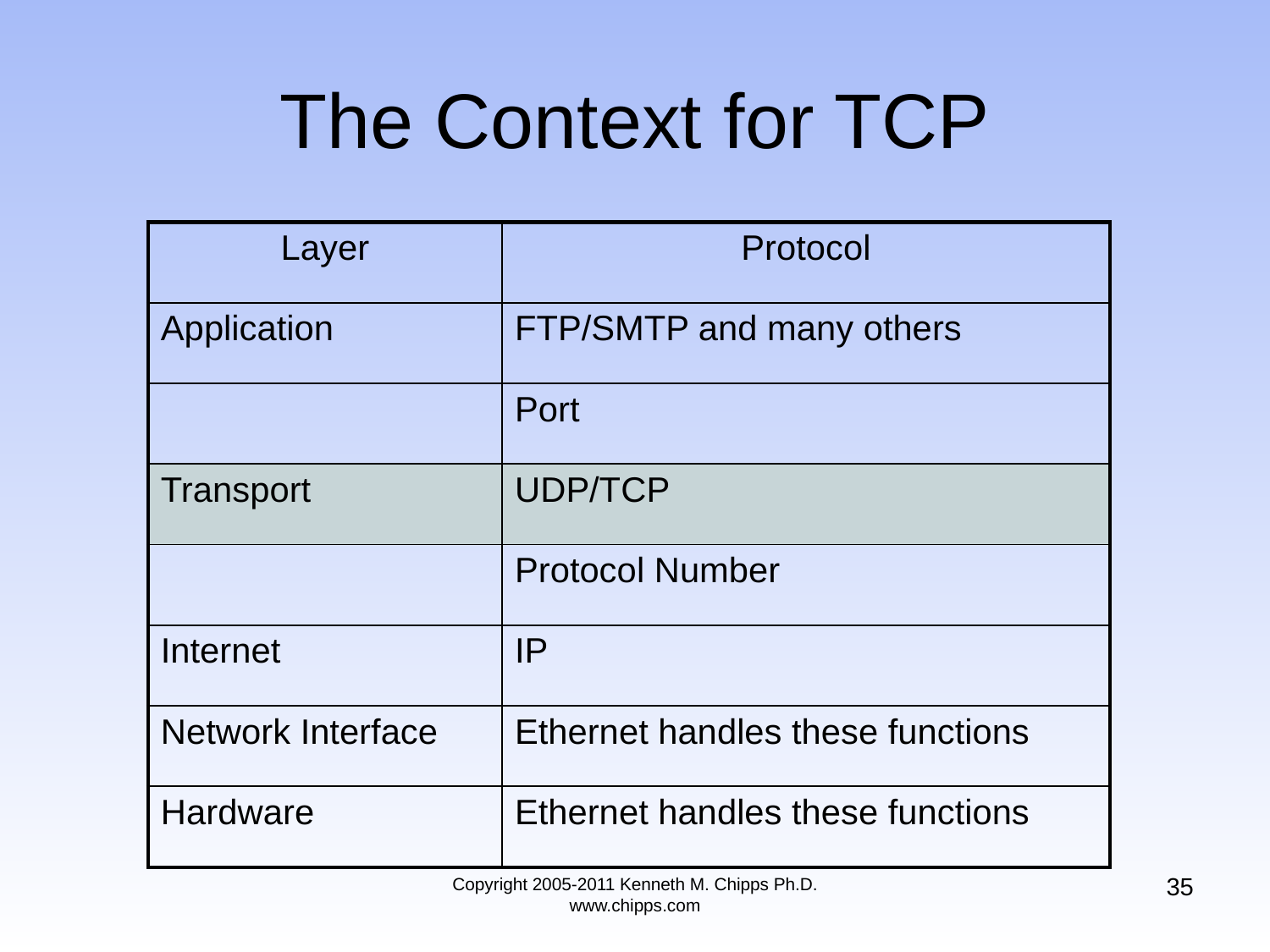

# The Context for TCP
| Layer | Protocol |
| --- | --- |
| Application | FTP/SMTP and many others |
|  | Port |
| Transport | UDP/TCP |
|  | Protocol Number |
| Internet | IP |
| Network Interface | Ethernet handles these functions |
| Hardware | Ethernet handles these functions |
35
Copyright 2005-2011 Kenneth M. Chipps Ph.D. www.chipps.com